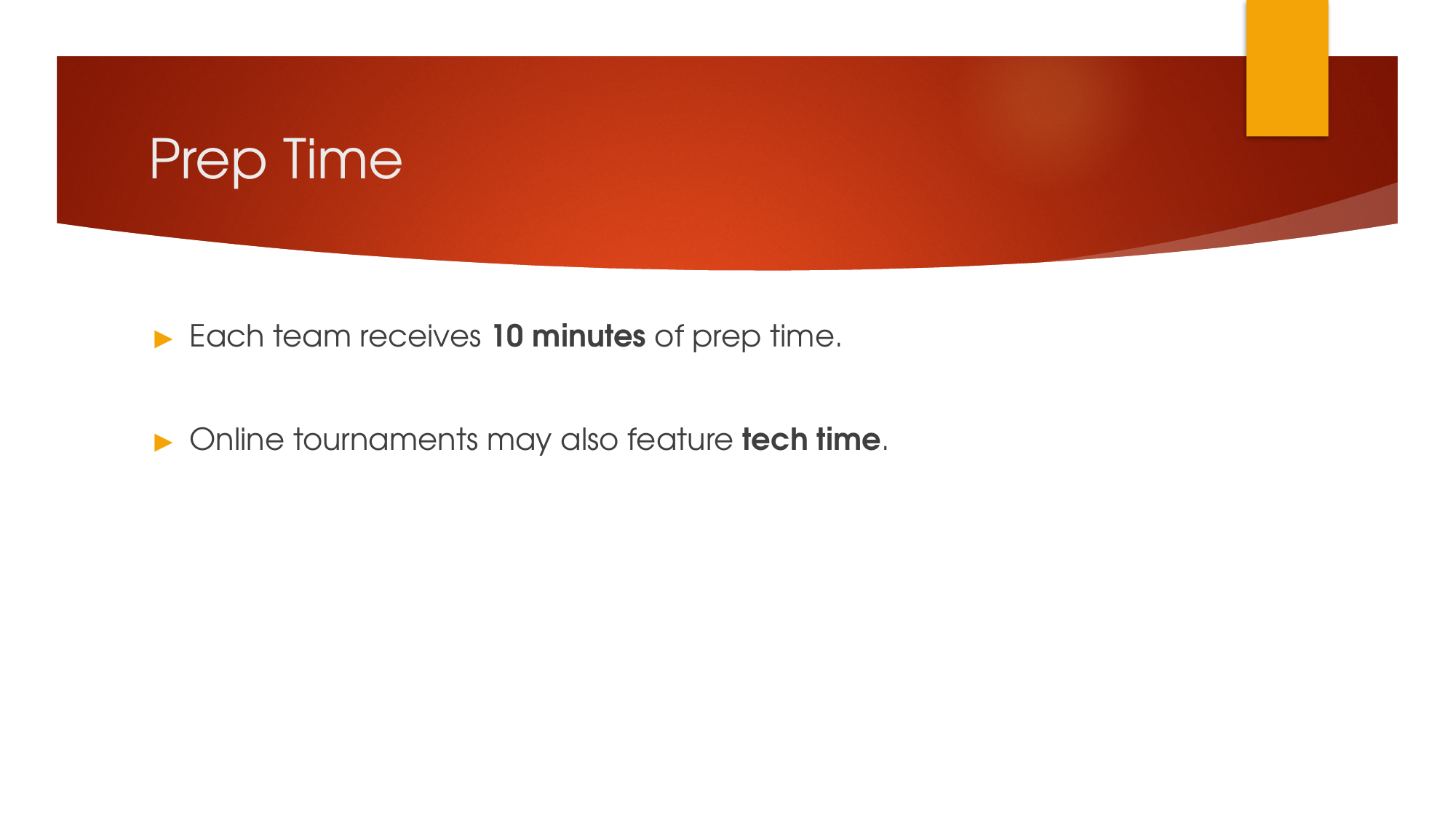

# Prep Time
Each team receives 10 minutes of prep time.

Online tournaments may also feature tech time.